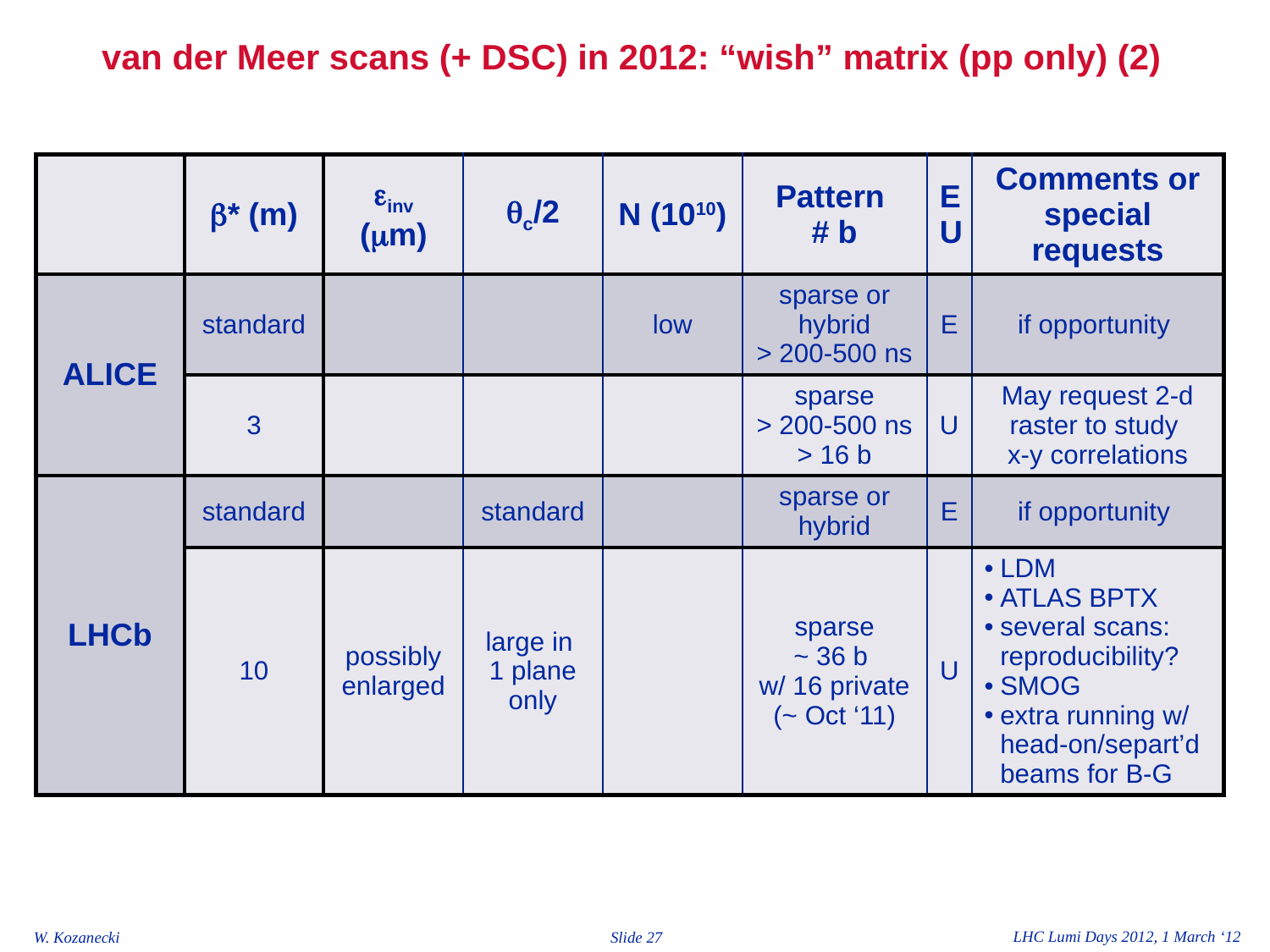

# van der Meer scans (+ DSC) in 2012: “wish” matrix (pp only) (2)
|  | β\* (m) | εinv (μm) | θc/2 | N (1010) | Pattern # b | EU | Comments or special requests |
| --- | --- | --- | --- | --- | --- | --- | --- |
| ALICE | standard |  |  | low | sparse or hybrid > 200-500 ns | E | if opportunity |
|  | 3 |  |  |  | sparse > 200-500 ns > 16 b | U | May request 2-d raster to study x-y correlations |
| LHCb | standard |  | standard |  | sparse or hybrid | E | if opportunity |
|  | 10 | possibly enlarged | large in 1 plane only |  | sparse ~ 36 b w/ 16 private (~ Oct ‘11) | U | LDM ATLAS BPTX several scans: reproducibility? SMOG extra running w/ head-on/separt’d beams for B-G |